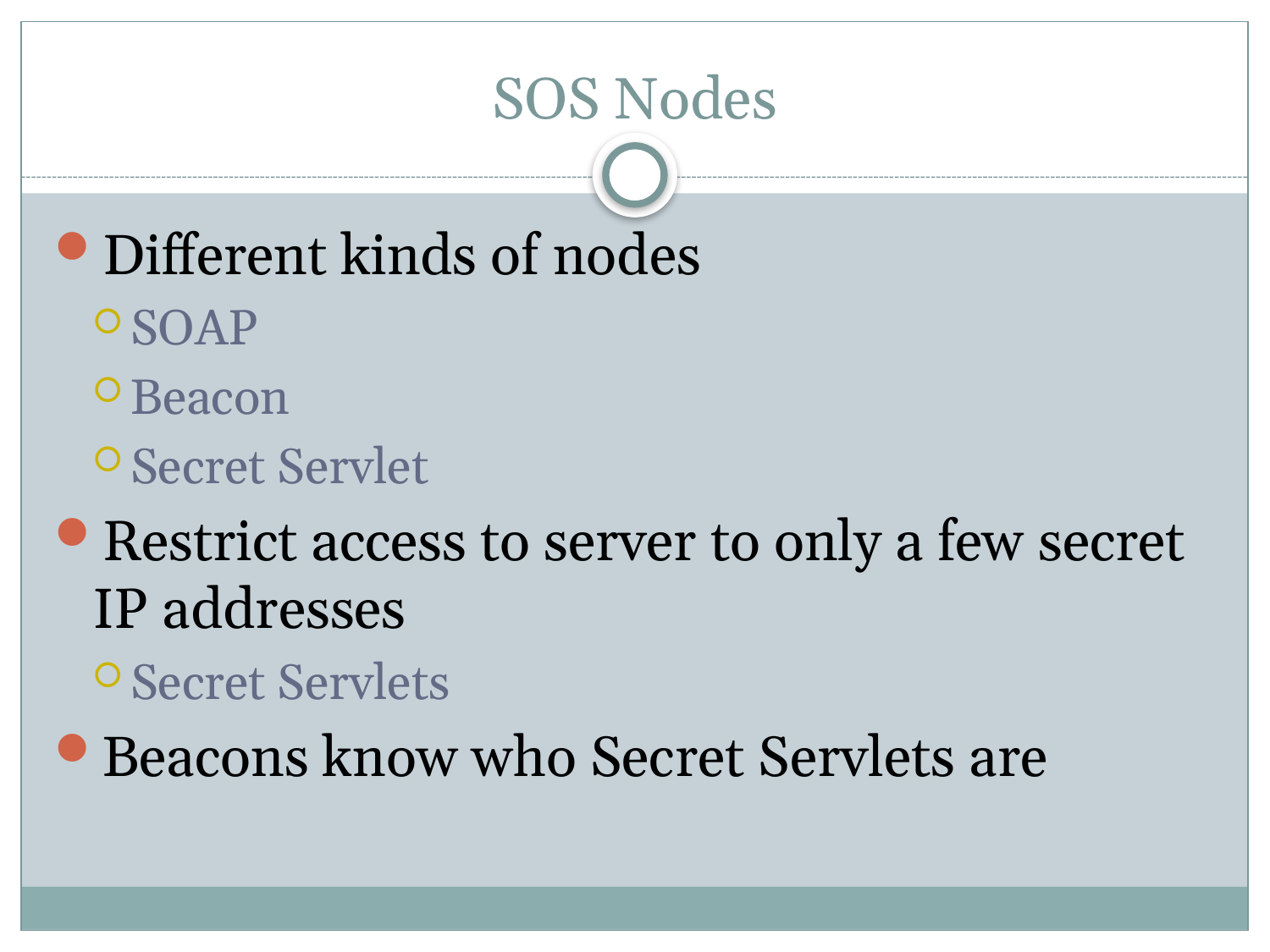

# SOS Nodes
Different kinds of nodes
SOAP
Beacon
Secret Servlet
Restrict access to server to only a few secret IP addresses
Secret Servlets
Beacons know who Secret Servlets are